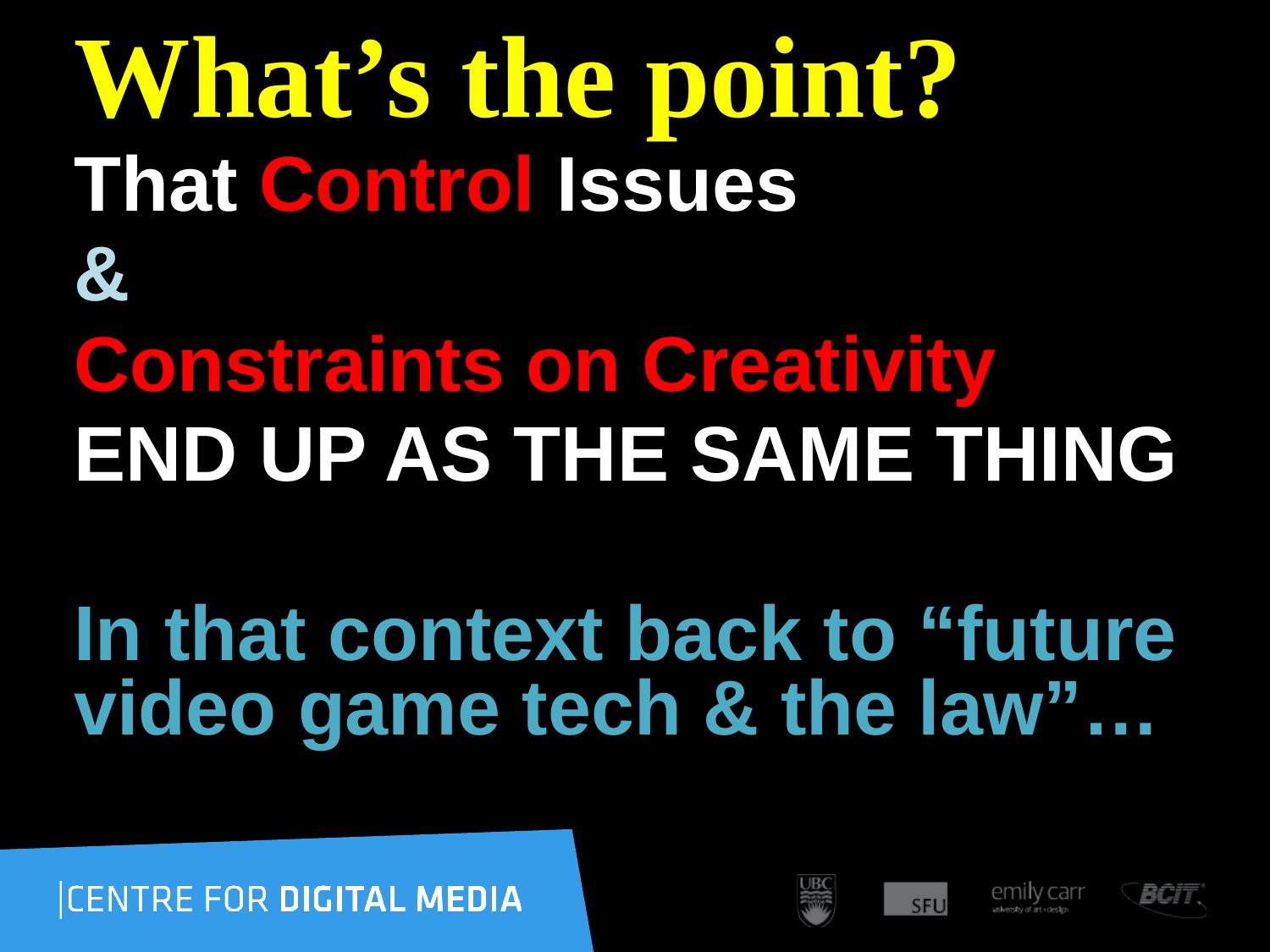

# What’s the point?
That Control Issues
&
Constraints on Creativity
END UP AS THE SAME THING

In that context back to “future video game tech & the law”…